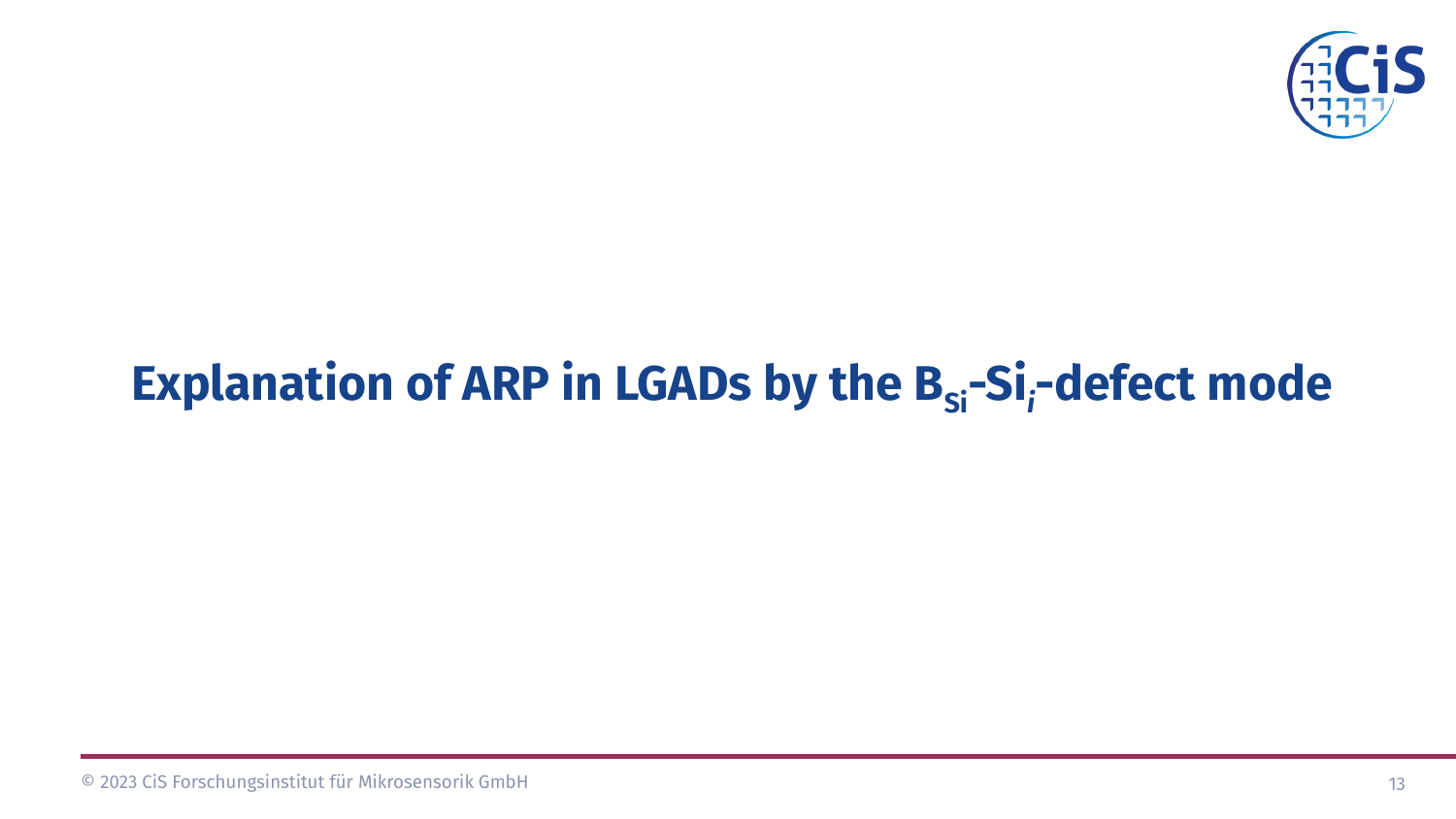

Explanation of ARP in LGADs by the BSi-Sii-defect mode